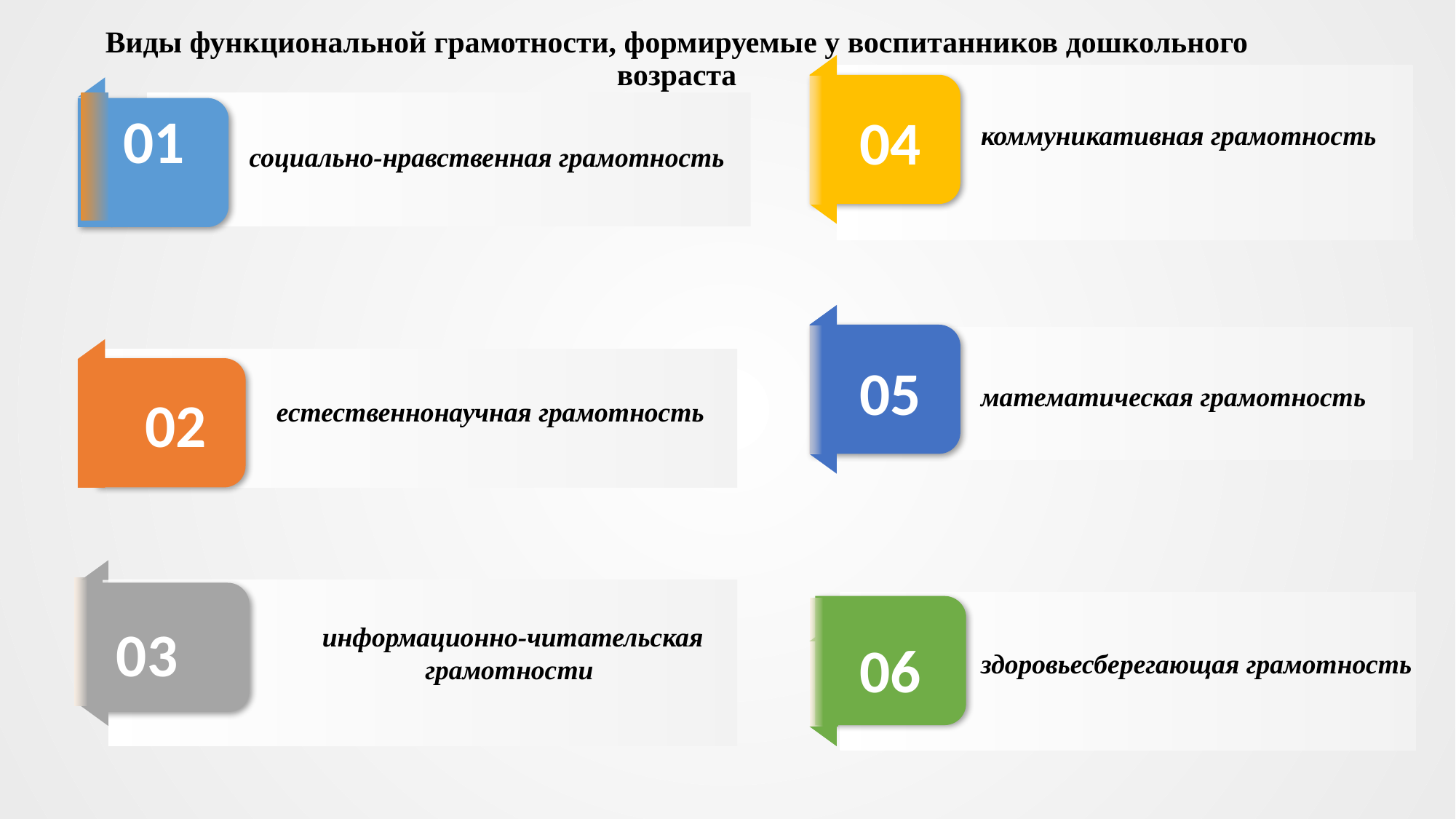

Виды функциональной грамотности, формируемые у воспитанников дошкольного возраста

01
04
коммуникативная грамотность
социально-нравственная грамотность

05

математическая грамотность
02
естественнонаучная грамотность

03
информационно-читательская грамотности

06
здоровьесберегающая грамотность